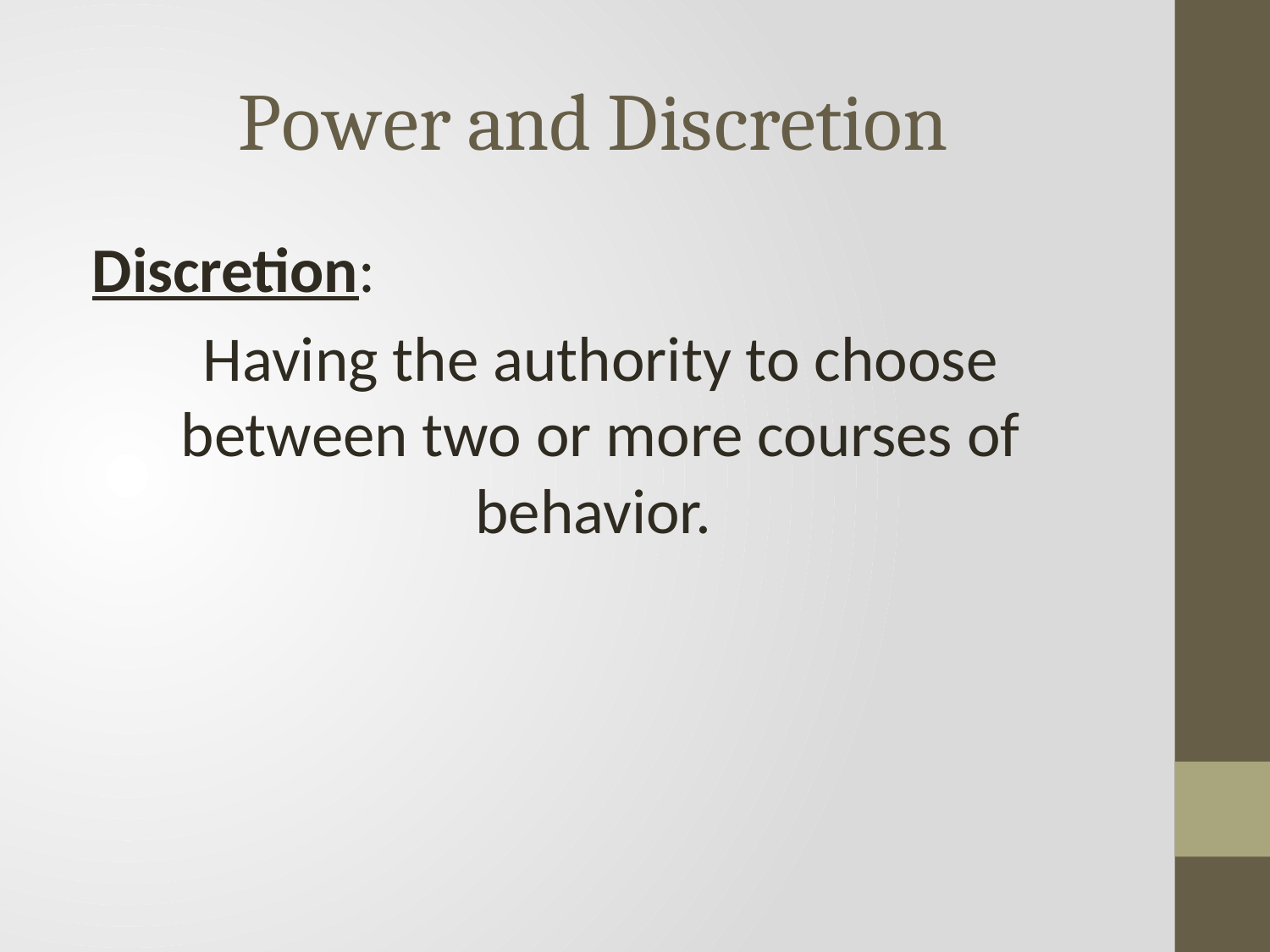

# Power and Discretion
Discretion:
Having the authority to choose between two or more courses of behavior.